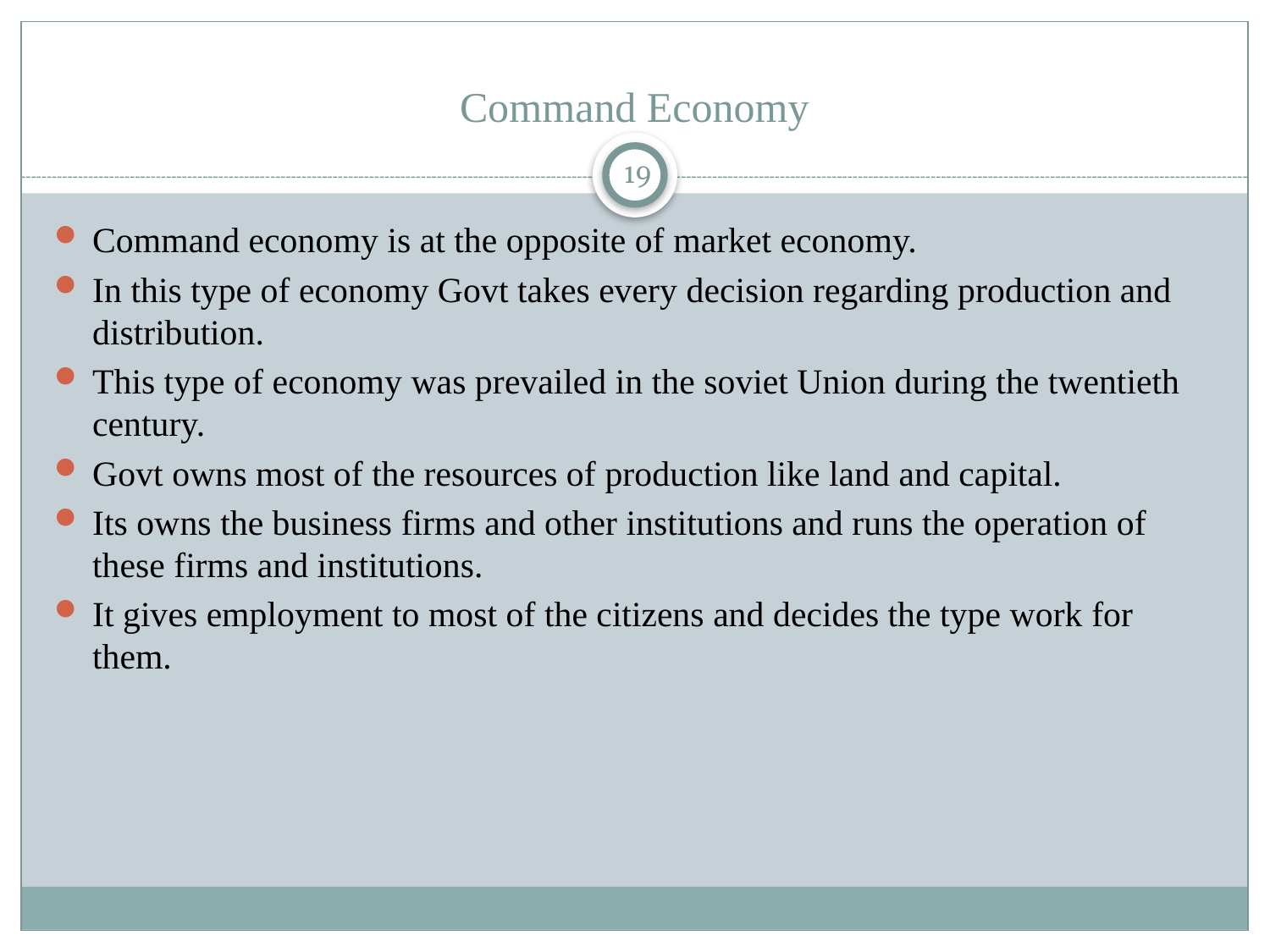

# Command Economy
19
Command economy is at the opposite of market economy.
In this type of economy Govt takes every decision regarding production and distribution.
This type of economy was prevailed in the soviet Union during the twentieth century.
Govt owns most of the resources of production like land and capital.
Its owns the business firms and other institutions and runs the operation of these firms and institutions.
It gives employment to most of the citizens and decides the type work for them.